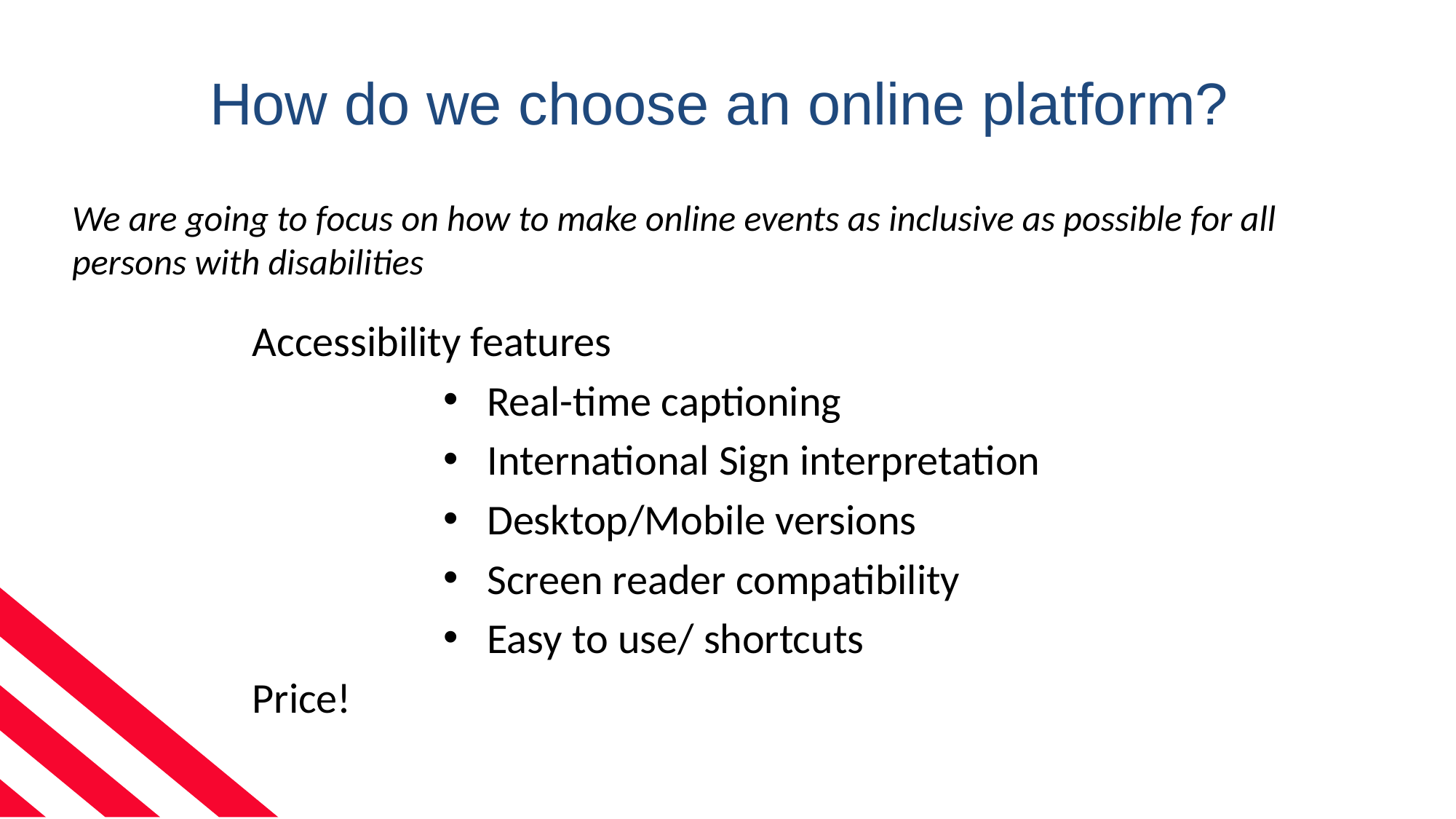

How do we choose an online platform?
We are going to focus on how to make online events as inclusive as possible for all persons with disabilities
Accessibility features
  Real-time captioning
  International Sign interpretation
  Desktop/Mobile versions
  Screen reader compatibility
  Easy to use/ shortcuts
Price!